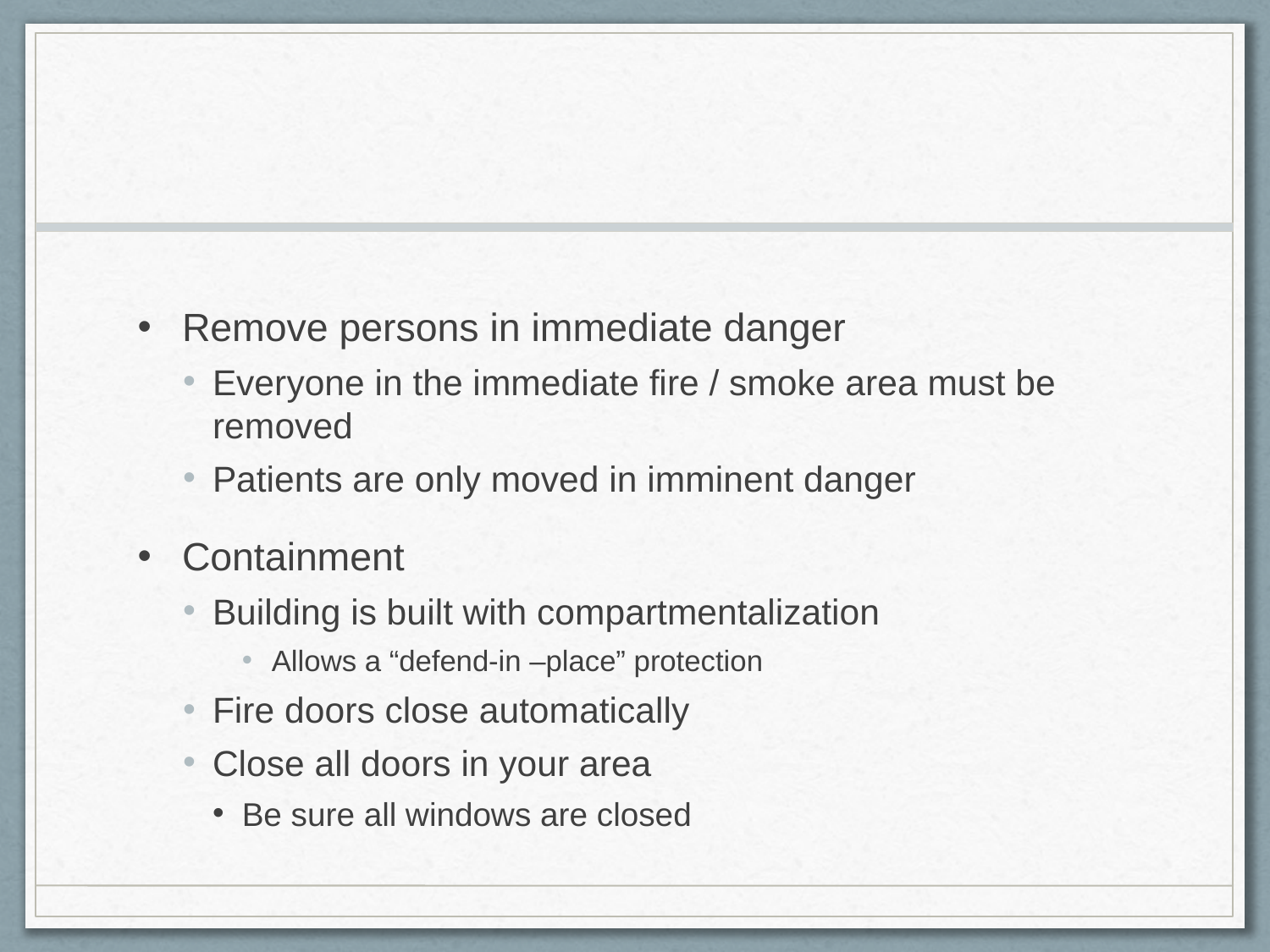

#
Remove persons in immediate danger
Everyone in the immediate fire / smoke area must be removed
Patients are only moved in imminent danger
Containment
Building is built with compartmentalization
Allows a “defend-in –place” protection
Fire doors close automatically
Close all doors in your area
Be sure all windows are closed